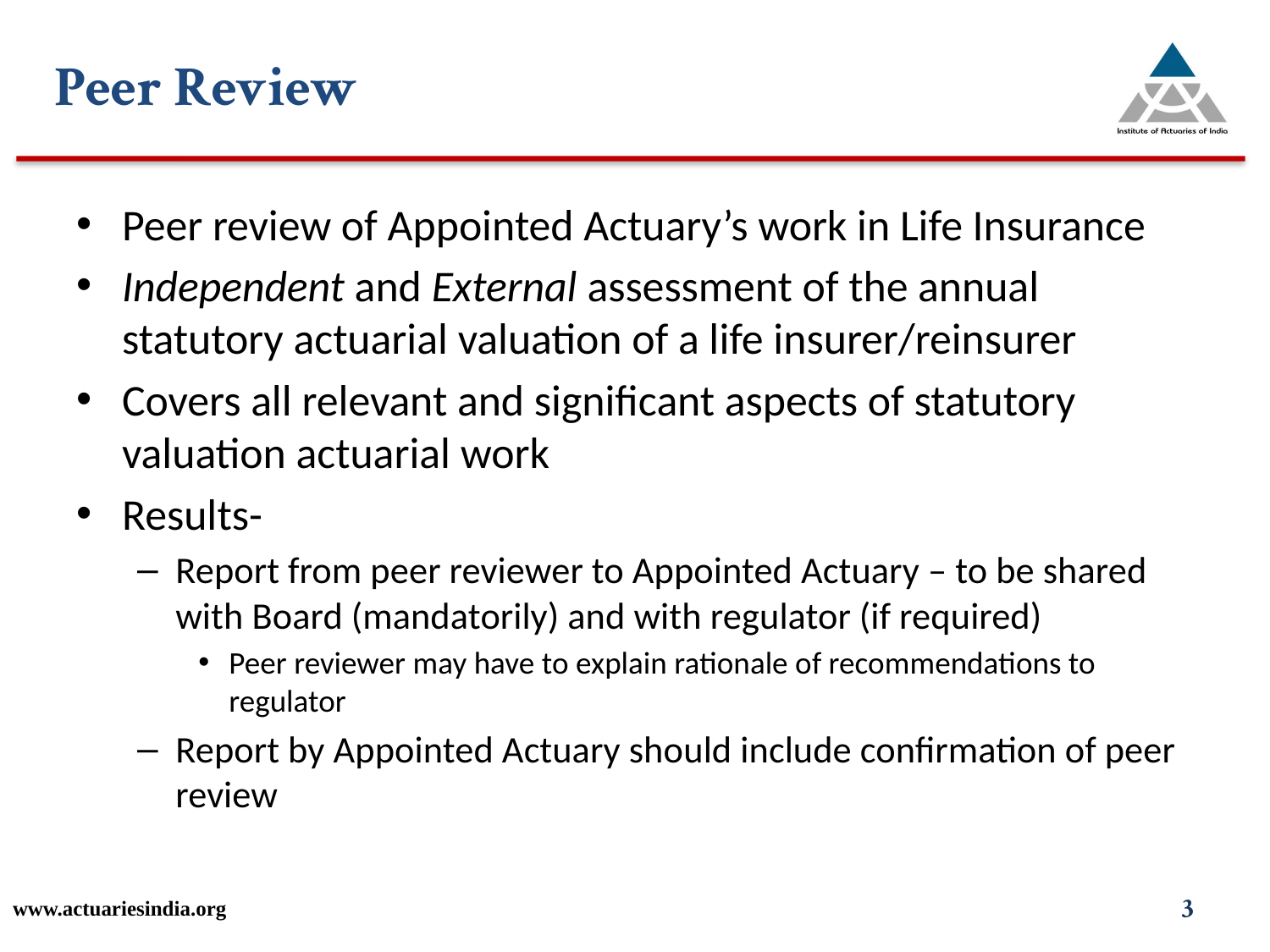

Peer Review
Peer review of Appointed Actuary’s work in Life Insurance
Independent and External assessment of the annual statutory actuarial valuation of a life insurer/reinsurer
Covers all relevant and significant aspects of statutory valuation actuarial work
Results-
Report from peer reviewer to Appointed Actuary – to be shared with Board (mandatorily) and with regulator (if required)
Peer reviewer may have to explain rationale of recommendations to regulator
Report by Appointed Actuary should include confirmation of peer review

www.actuariesindia.org
3